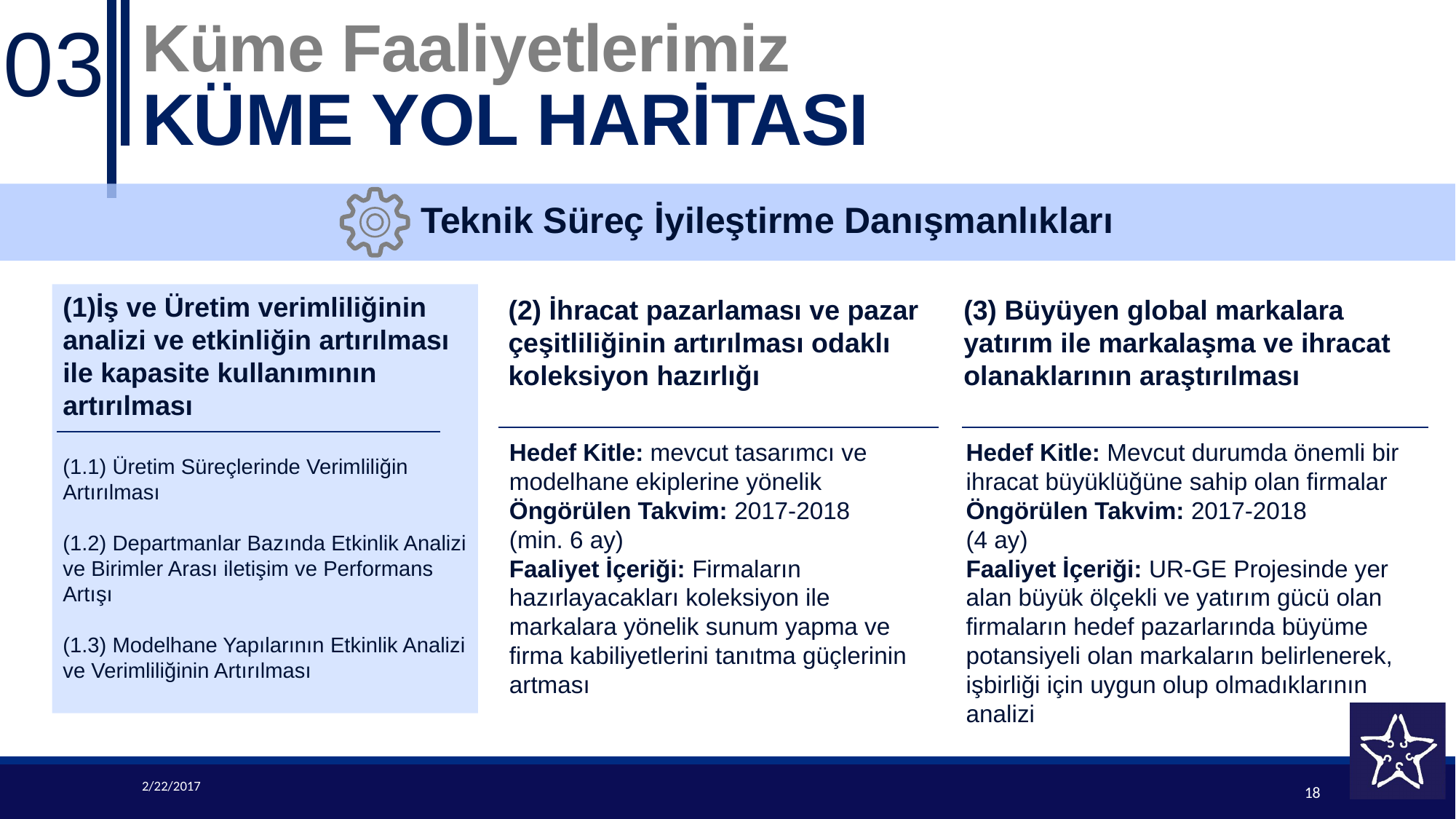

03
# Küme Faaliyetlerimiz KÜME YOL HARİTASI

Teknik Süreç İyileştirme Danışmanlıkları

İş ve Üretim verimliliğinin analizi ve etkinliğin artırılması ile kapasite kullanımının artırılması

(1.1) Üretim Süreçlerinde Verimliliğin Artırılması

(1.2) Departmanlar Bazında Etkinlik Analizi ve Birimler Arası iletişim ve Performans Artışı

(1.3) Modelhane Yapılarının Etkinlik Analizi ve Verimliliğinin Artırılması

(2) İhracat pazarlaması ve pazar çeşitliliğinin artırılması odaklı koleksiyon hazırlığı
Hedef Kitle: mevcut tasarımcı ve modelhane ekiplerine yönelik
Öngörülen Takvim: 2017-2018
(min. 6 ay)
Faaliyet İçeriği: Firmaların hazırlayacakları koleksiyon ile markalara yönelik sunum yapma ve firma kabiliyetlerini tanıtma güçlerinin artması
(3) Büyüyen global markalara yatırım ile markalaşma ve ihracat olanaklarının araştırılması
Hedef Kitle: Mevcut durumda önemli bir ihracat büyüklüğüne sahip olan firmalar
Öngörülen Takvim: 2017-2018
(4 ay)
Faaliyet İçeriği: UR-GE Projesinde yer alan büyük ölçekli ve yatırım gücü olan firmaların hedef pazarlarında büyüme potansiyeli olan markaların belirlenerek, işbirliği için uygun olup olmadıklarının analizi

2/22/2017
18